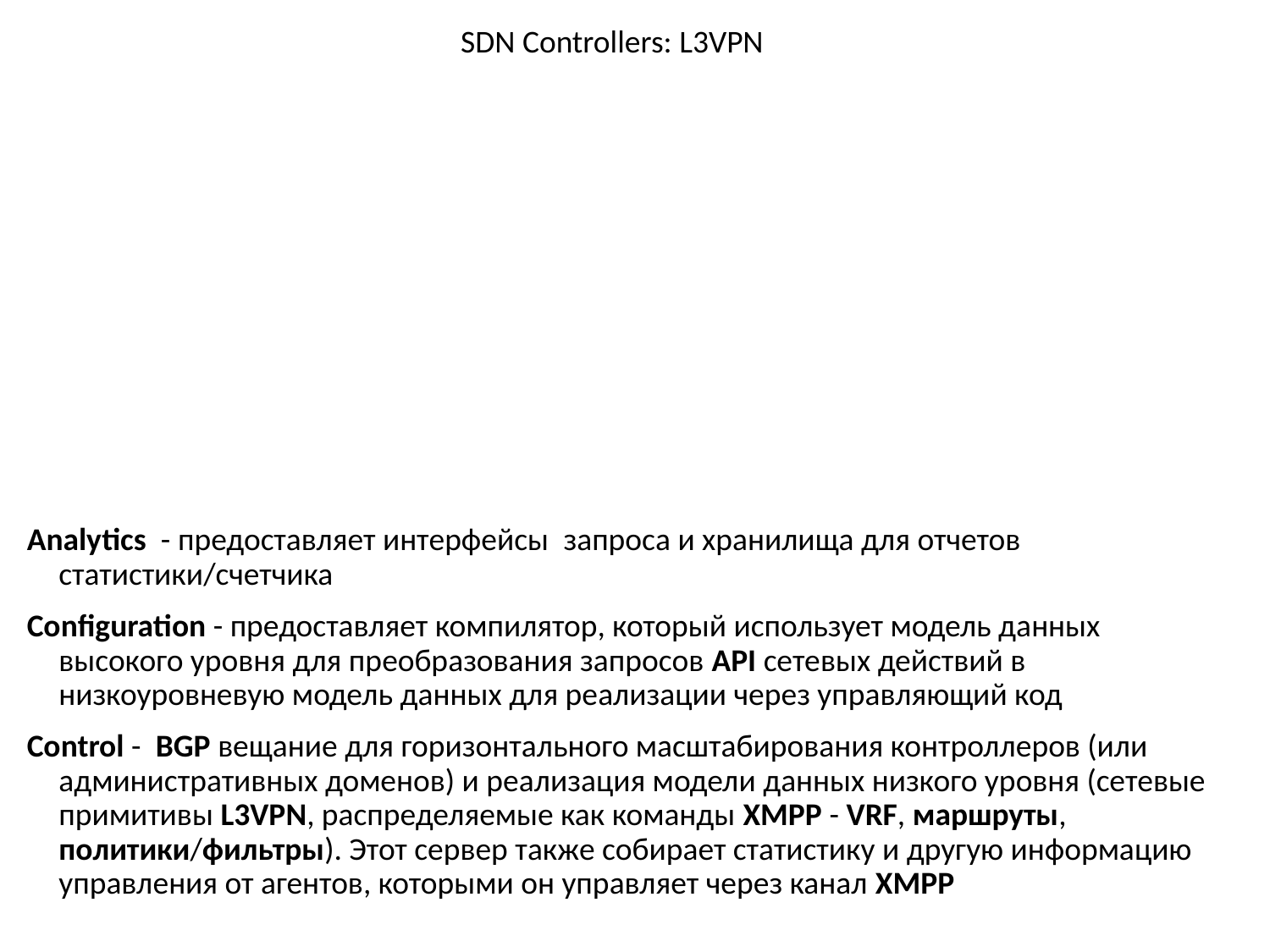

# SDN Controllers: L3VPN
Analytics  - предоставляет интерфейсы  запроса и хранилища для отчетов статистики/счетчика
Configuration - предоставляет компилятор, который использует модель данных высокого уровня для преобразования запросов API сетевых действий в низкоуровневую модель данных для реализации через управляющий код
Control -  BGP вещание для горизонтального масштабирования контроллеров (или административных доменов) и реализация модели данных низкого уровня (сетевые примитивы L3VPN, распределяемые как команды XMPP - VRF, маршруты, политики/фильтры). Этот сервер также собирает статистику и другую информацию управления от агентов, которыми он управляет через канал XMPP